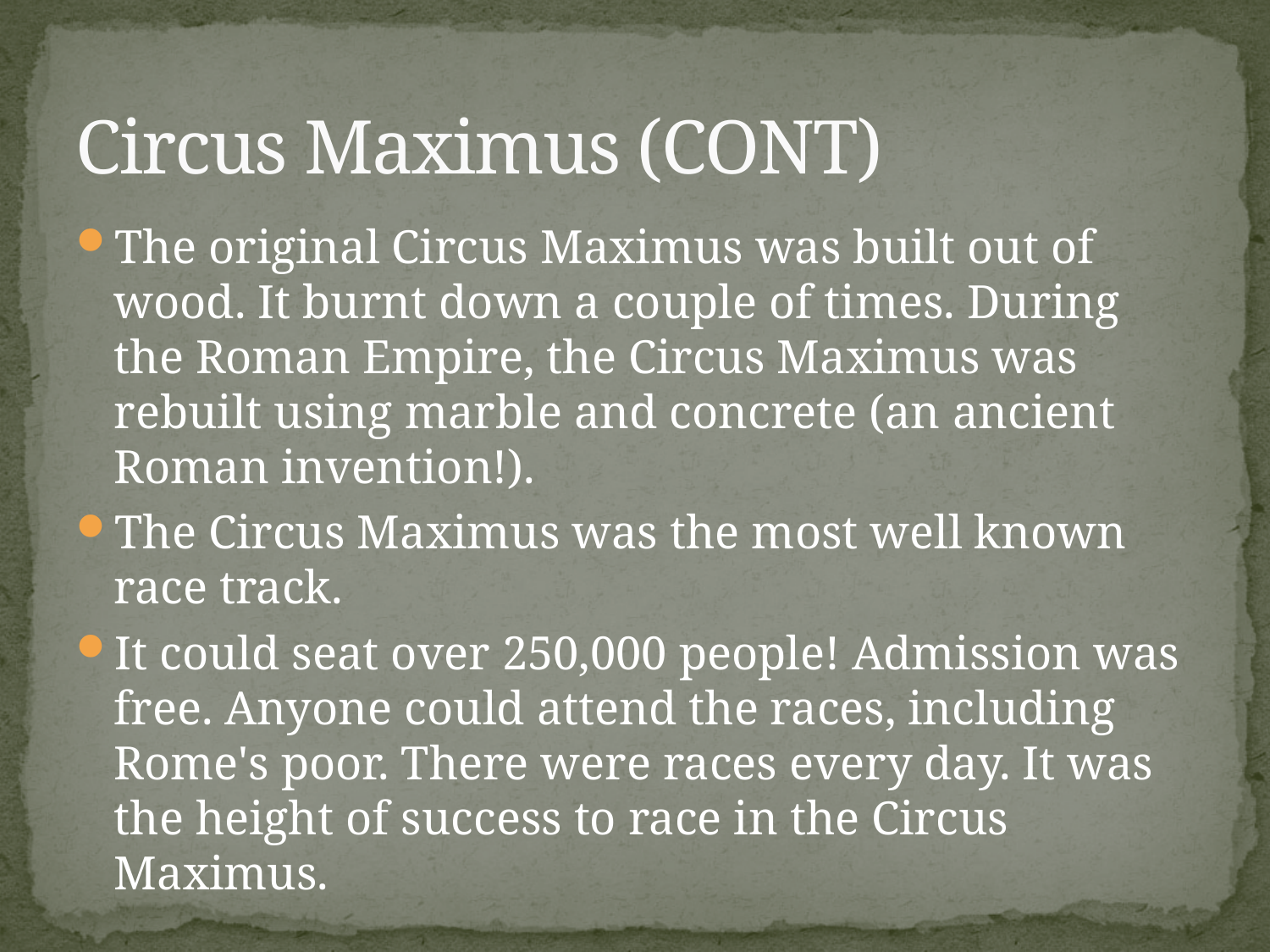

# Circus Maximus (CONT)
The original Circus Maximus was built out of wood. It burnt down a couple of times. During the Roman Empire, the Circus Maximus was rebuilt using marble and concrete (an ancient Roman invention!).
The Circus Maximus was the most well known race track.
It could seat over 250,000 people! Admission was free. Anyone could attend the races, including Rome's poor. There were races every day. It was the height of success to race in the Circus Maximus.